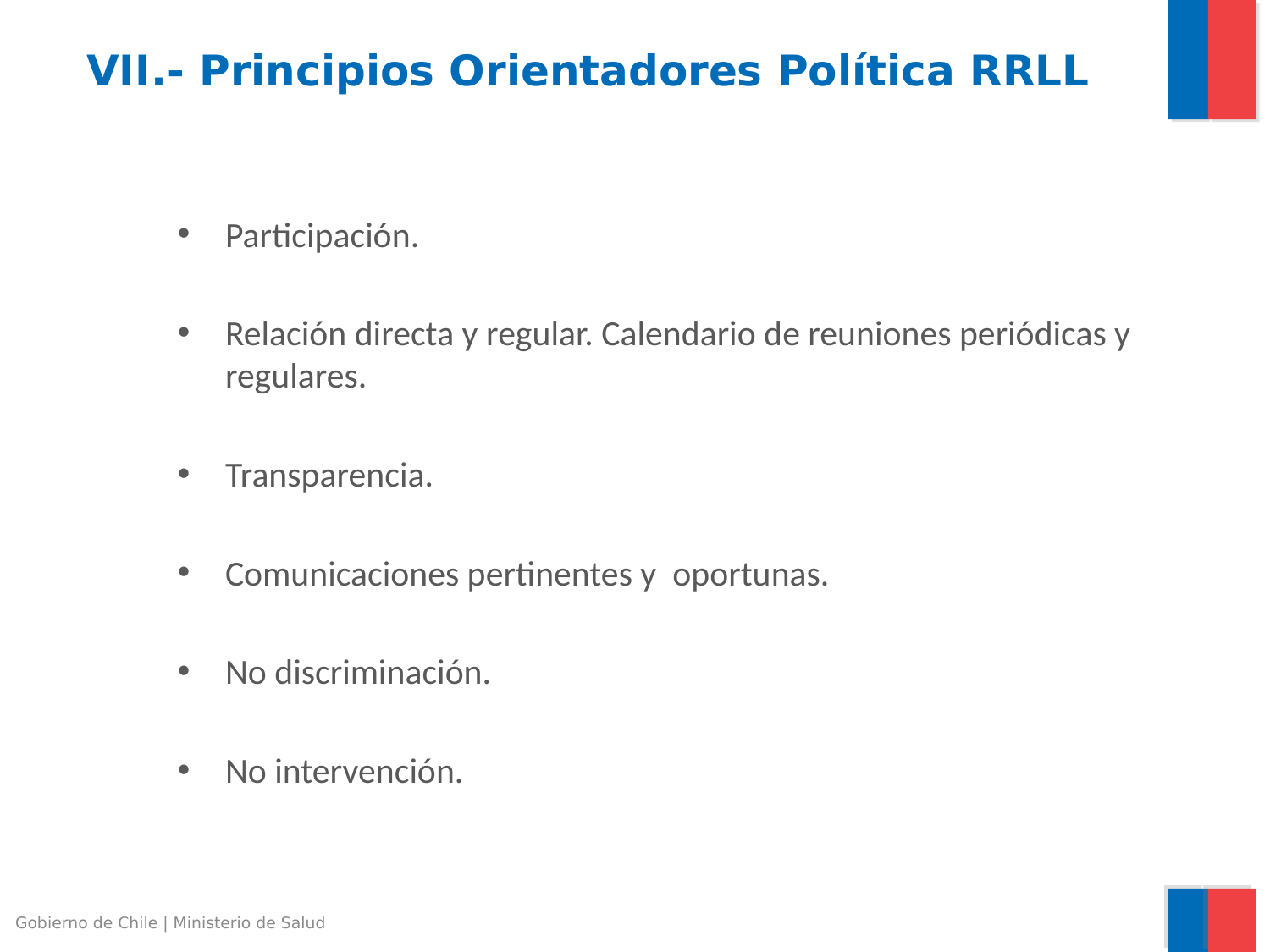

# VII.- Principios Orientadores Política RRLL

Participación.

Relación directa y regular. Calendario de reuniones periódicas y regulares.

Transparencia.

Comunicaciones pertinentes y  oportunas.

No discriminación.

No intervención.

Gobierno de Chile | Ministerio de Salud